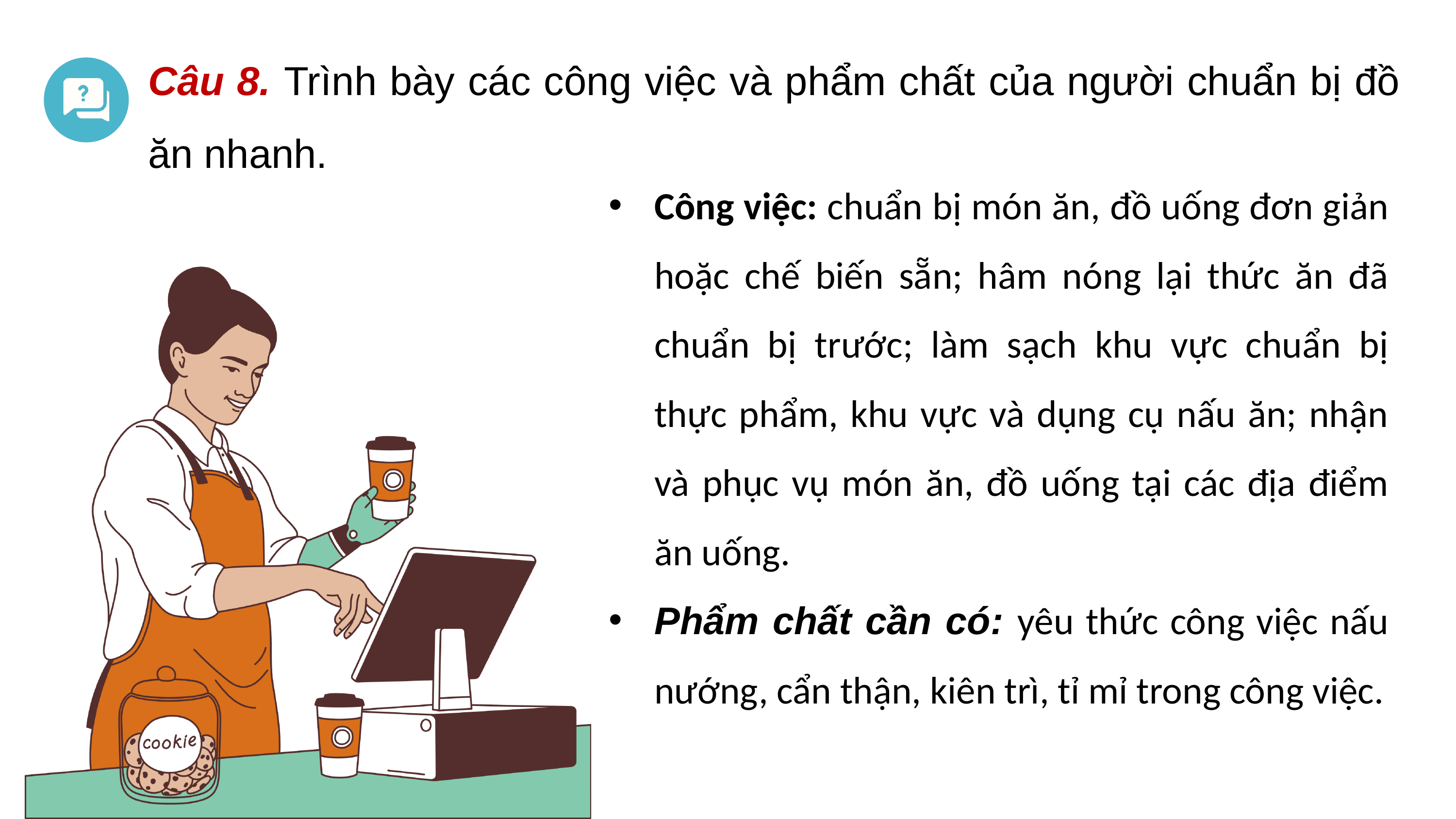

Câu 8. Trình bày các công việc và phẩm chất của người chuẩn bị đồ ăn nhanh.

Công việc: chuẩn bị món ăn, đồ uống đơn giản hoặc chế biến sẵn; hâm nóng lại thức ăn đã chuẩn bị trước; làm sạch khu vực chuẩn bị thực phẩm, khu vực và dụng cụ nấu ăn; nhận và phục vụ món ăn, đồ uống tại các địa điểm ăn uống.
Phẩm chất cần có: yêu thức công việc nấu nướng, cẩn thận, kiên trì, tỉ mỉ trong công việc.